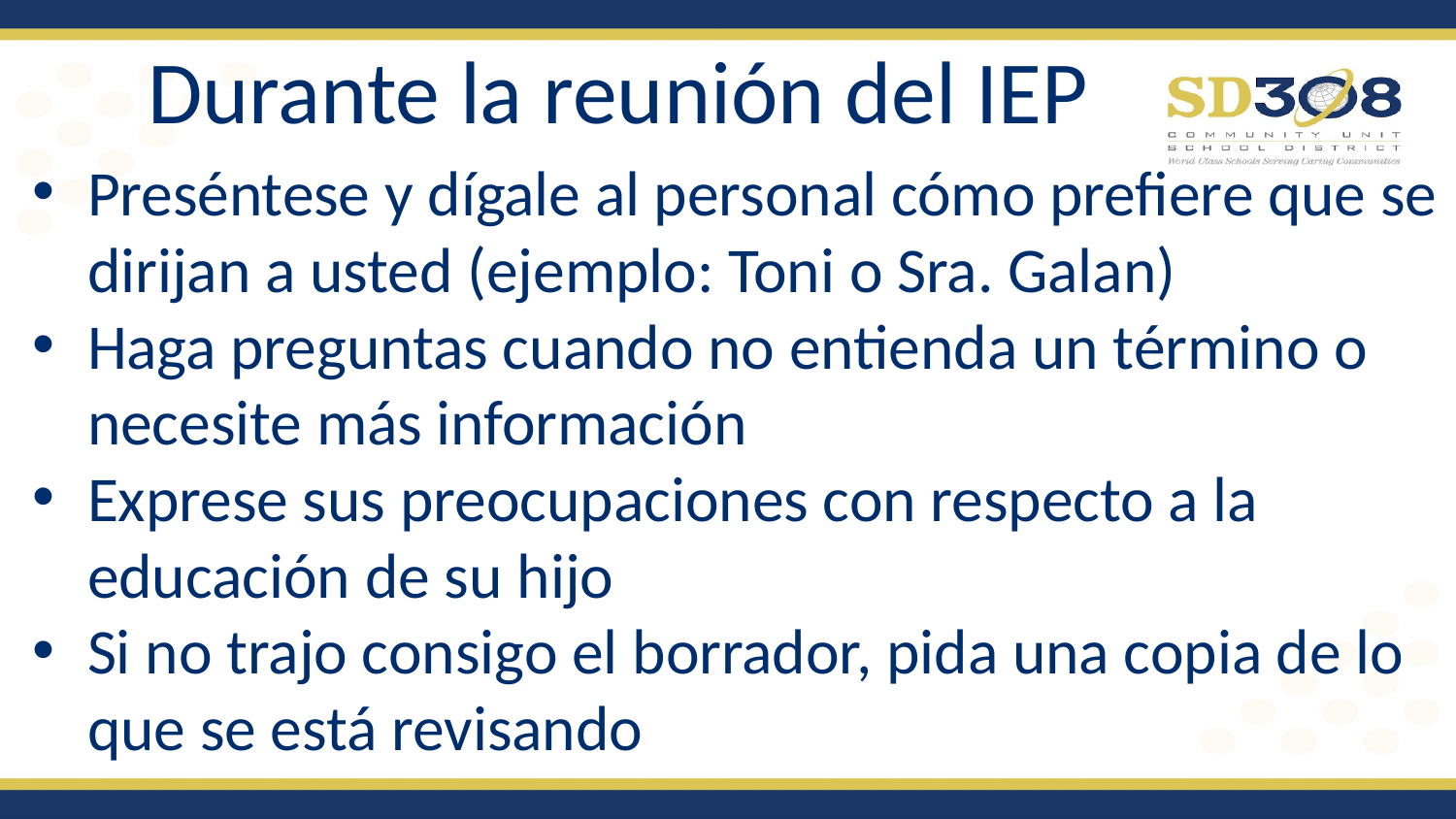

# Durante la reunión del IEP
Preséntese y dígale al personal cómo prefiere que se dirijan a usted (ejemplo: Toni o Sra. Galan)
Haga preguntas cuando no entienda un término o necesite más información
Exprese sus preocupaciones con respecto a la educación de su hijo
Si no trajo consigo el borrador, pida una copia de lo que se está revisando